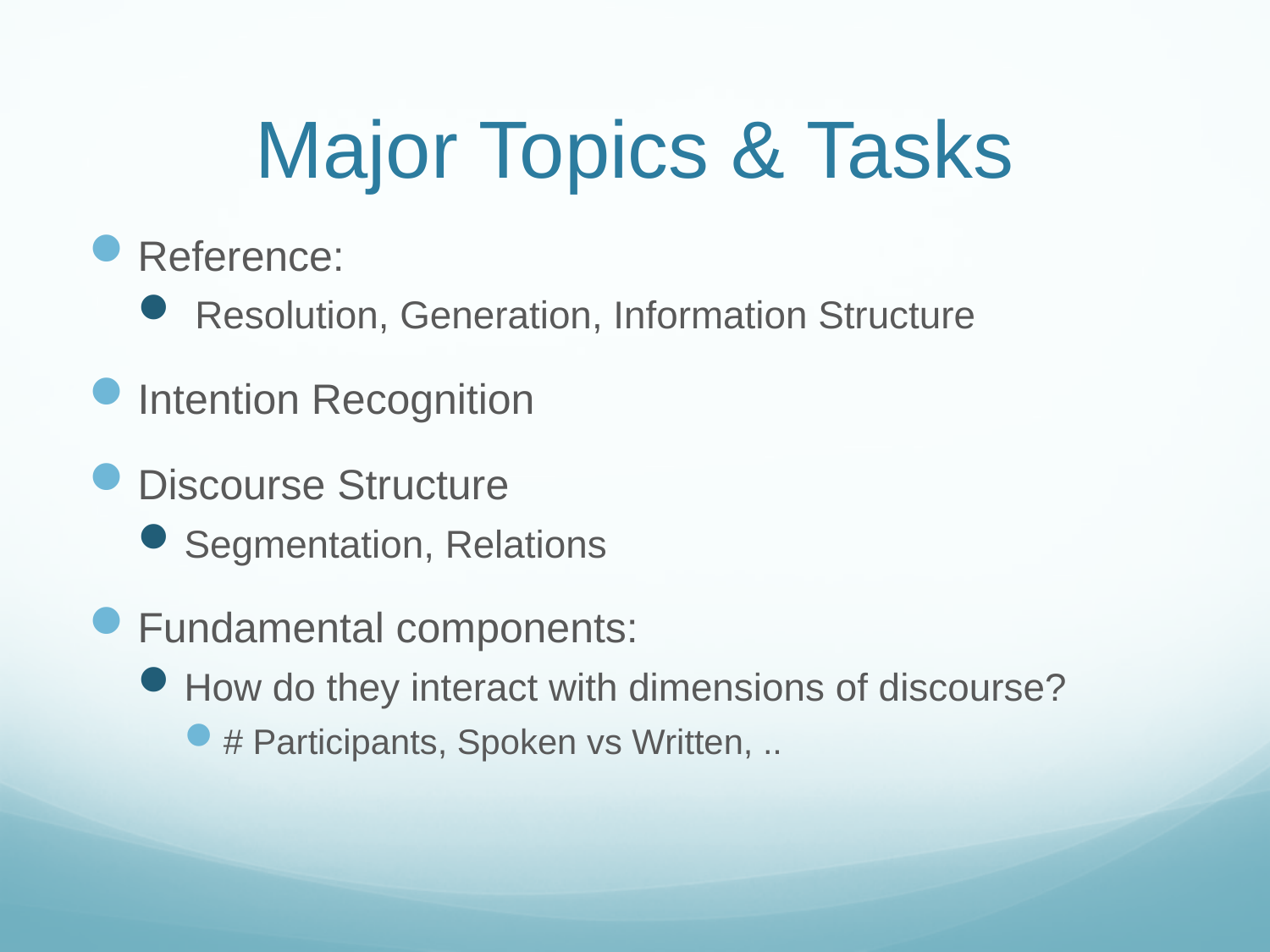

# Major Topics & Tasks
Reference:
 Resolution, Generation, Information Structure
Intention Recognition
Discourse Structure
Segmentation, Relations
Fundamental components:
How do they interact with dimensions of discourse?
# Participants, Spoken vs Written, ..